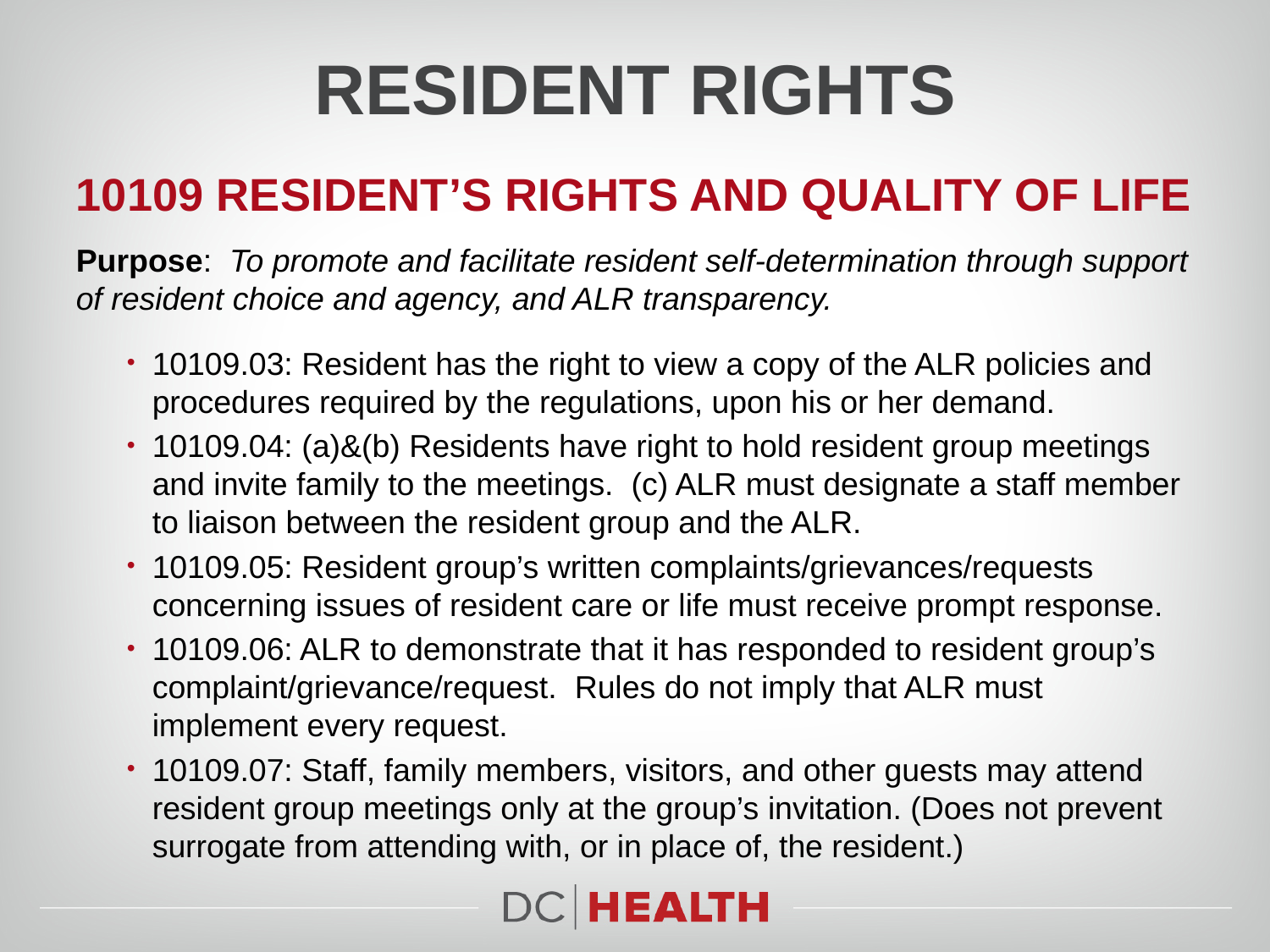

# Resident rights
10109 resident’s rights and quality of life
Purpose:  To promote and facilitate resident self-determination through support of resident choice and agency, and ALR transparency.
10109.03: Resident has the right to view a copy of the ALR policies and procedures required by the regulations, upon his or her demand.
10109.04: (a)&(b) Residents have right to hold resident group meetings and invite family to the meetings.  (c) ALR must designate a staff member to liaison between the resident group and the ALR.
10109.05: Resident group’s written complaints/grievances/requests concerning issues of resident care or life must receive prompt response.
10109.06: ALR to demonstrate that it has responded to resident group’s complaint/grievance/request.  Rules do not imply that ALR must implement every request.
10109.07: Staff, family members, visitors, and other guests may attend resident group meetings only at the group’s invitation. (Does not prevent surrogate from attending with, or in place of, the resident.)